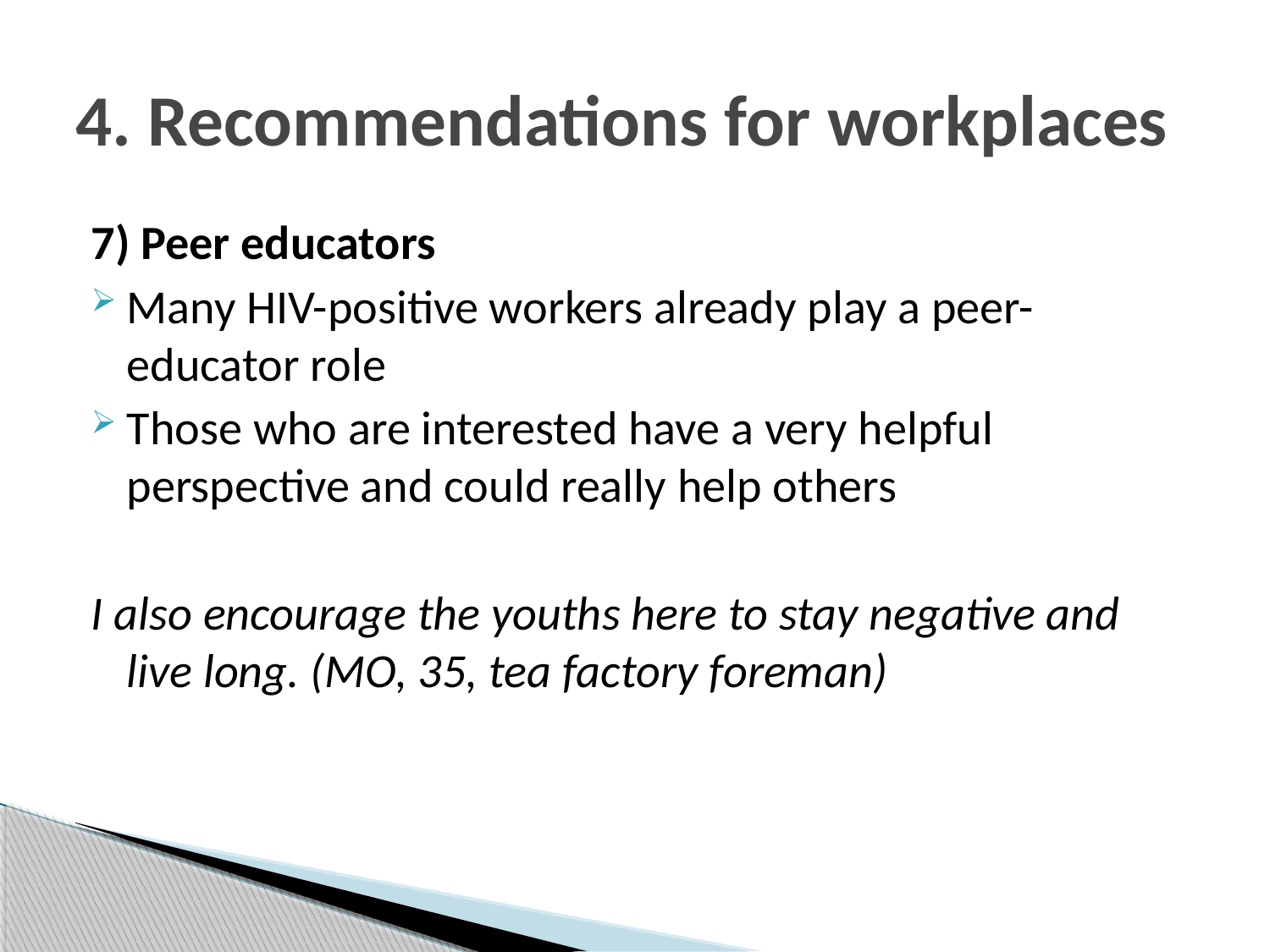

# 4. Recommendations for workplaces
7) Peer educators
Many HIV-positive workers already play a peer-educator role
Those who are interested have a very helpful perspective and could really help others

I also encourage the youths here to stay negative and live long. (MO, 35, tea factory foreman)